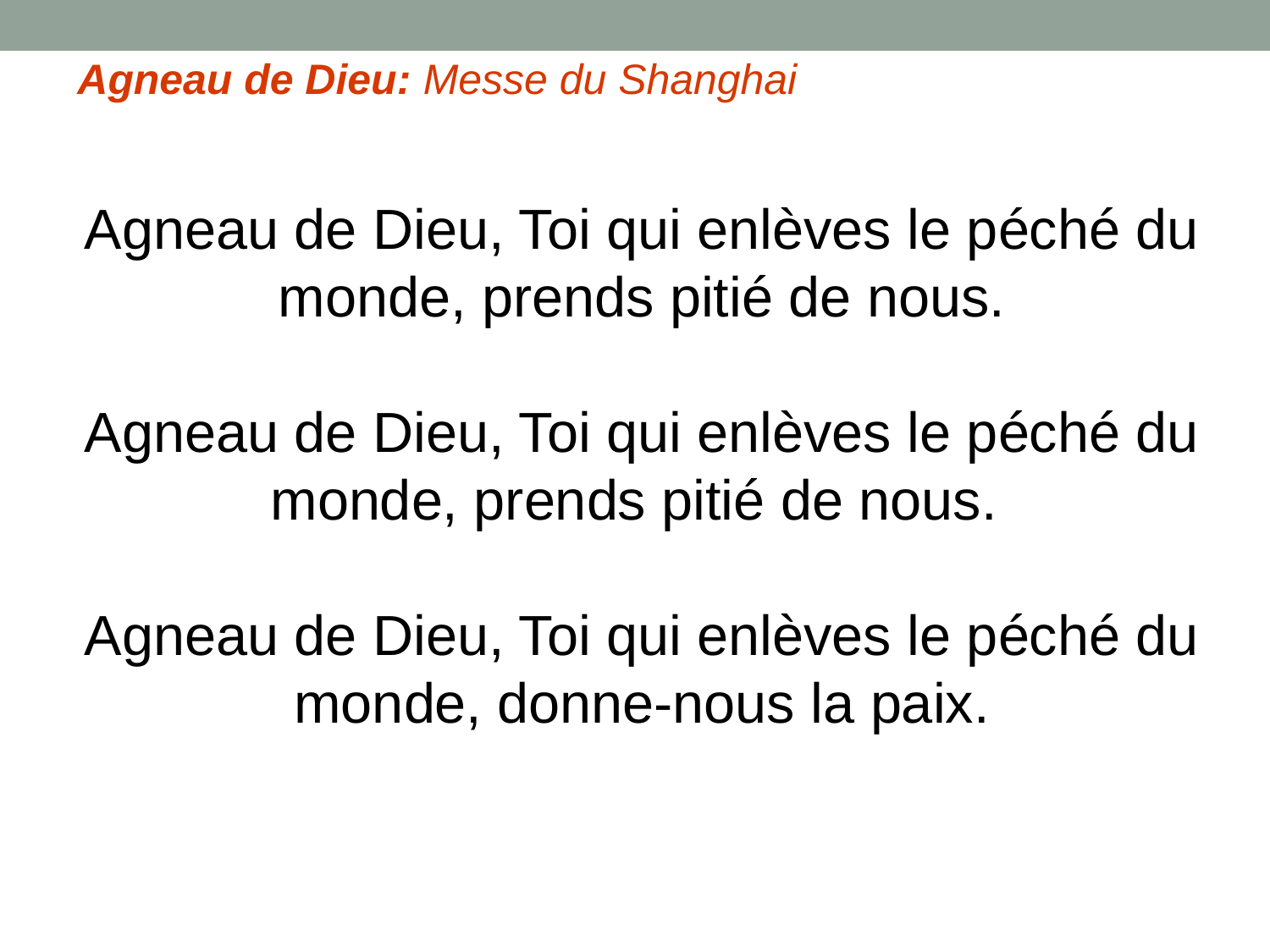

Agneau de Dieu: Messe du Shanghai

Agneau de Dieu, Toi qui enlèves le péché du monde, prends pitié de nous.

Agneau de Dieu, Toi qui enlèves le péché du monde, prends pitié de nous.

Agneau de Dieu, Toi qui enlèves le péché du monde, donne-nous la paix.